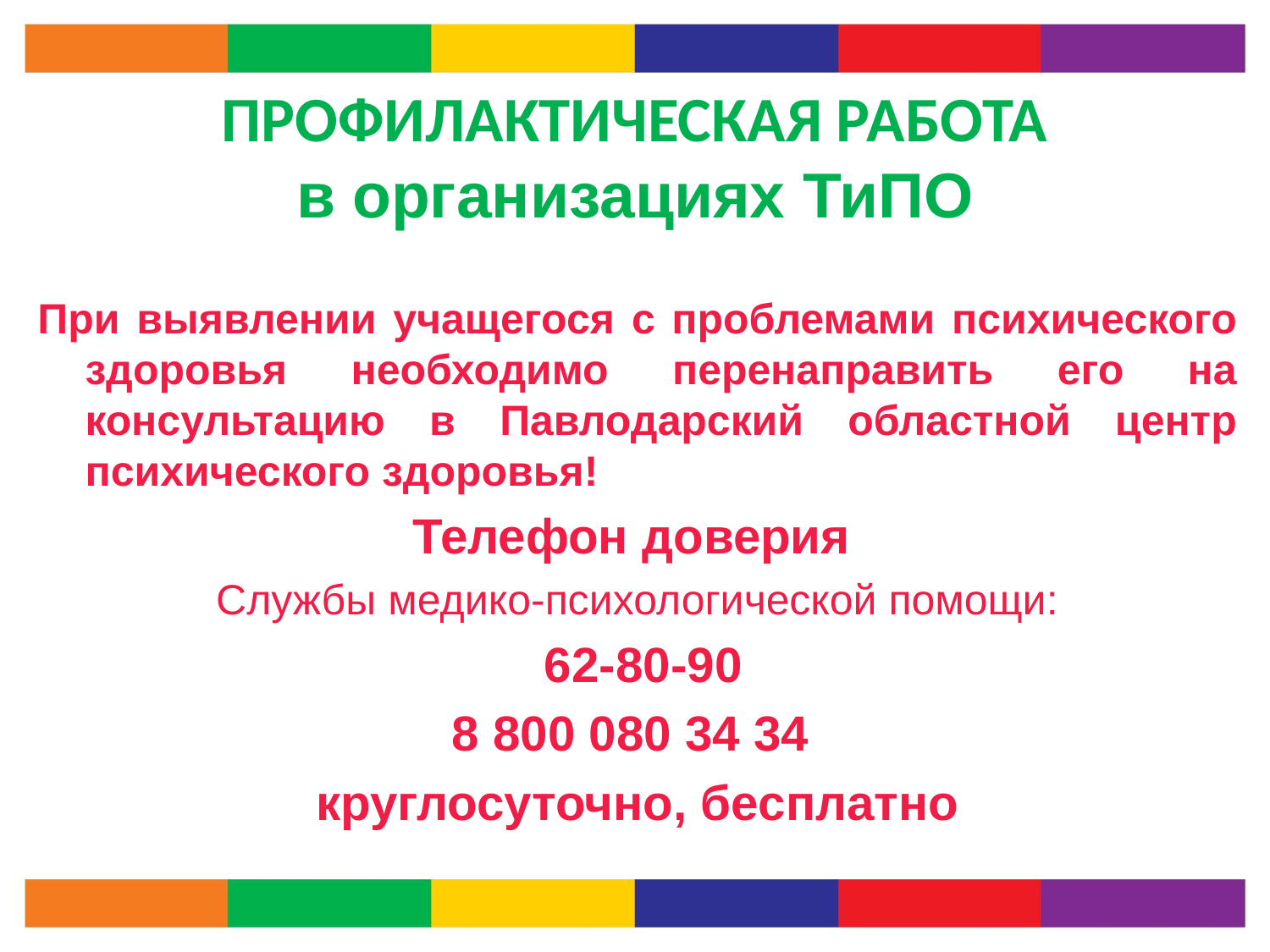

ПРОФИЛАКТИЧЕСКАЯ РАБОТА
в организациях ТиПО

При выявлении учащегося с проблемами психического здоровья необходимо перенаправить его на консультацию в Павлодарский областной центр психического здоровья!
Телефон доверия
Службы медико-психологической помощи:
 62-80-90
8 800 080 34 34
круглосуточно, бесплатно